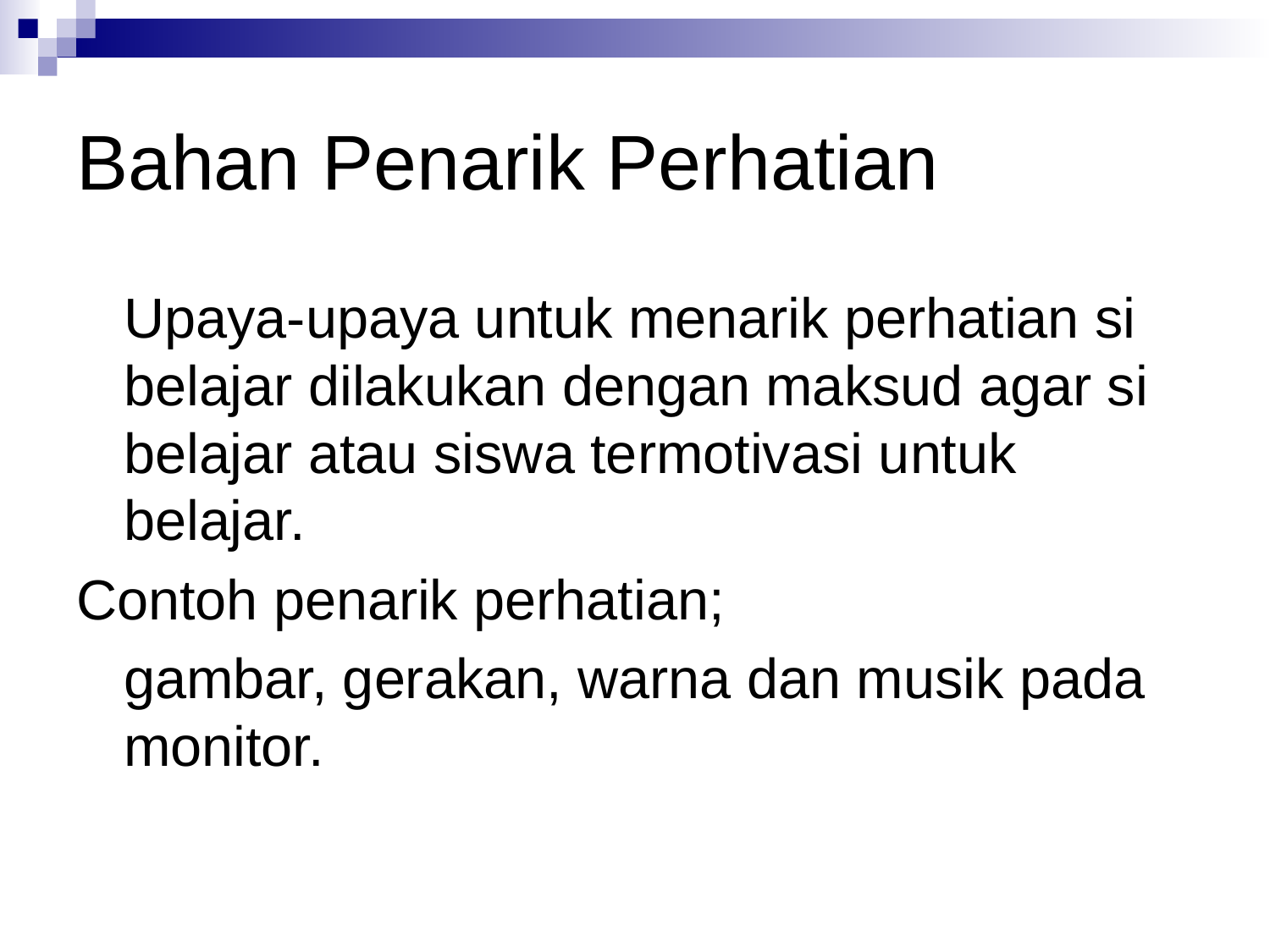

# Bahan Penarik Perhatian
	Upaya-upaya untuk menarik perhatian si belajar dilakukan dengan maksud agar si belajar atau siswa termotivasi untuk belajar.
Contoh penarik perhatian;
	gambar, gerakan, warna dan musik pada monitor.